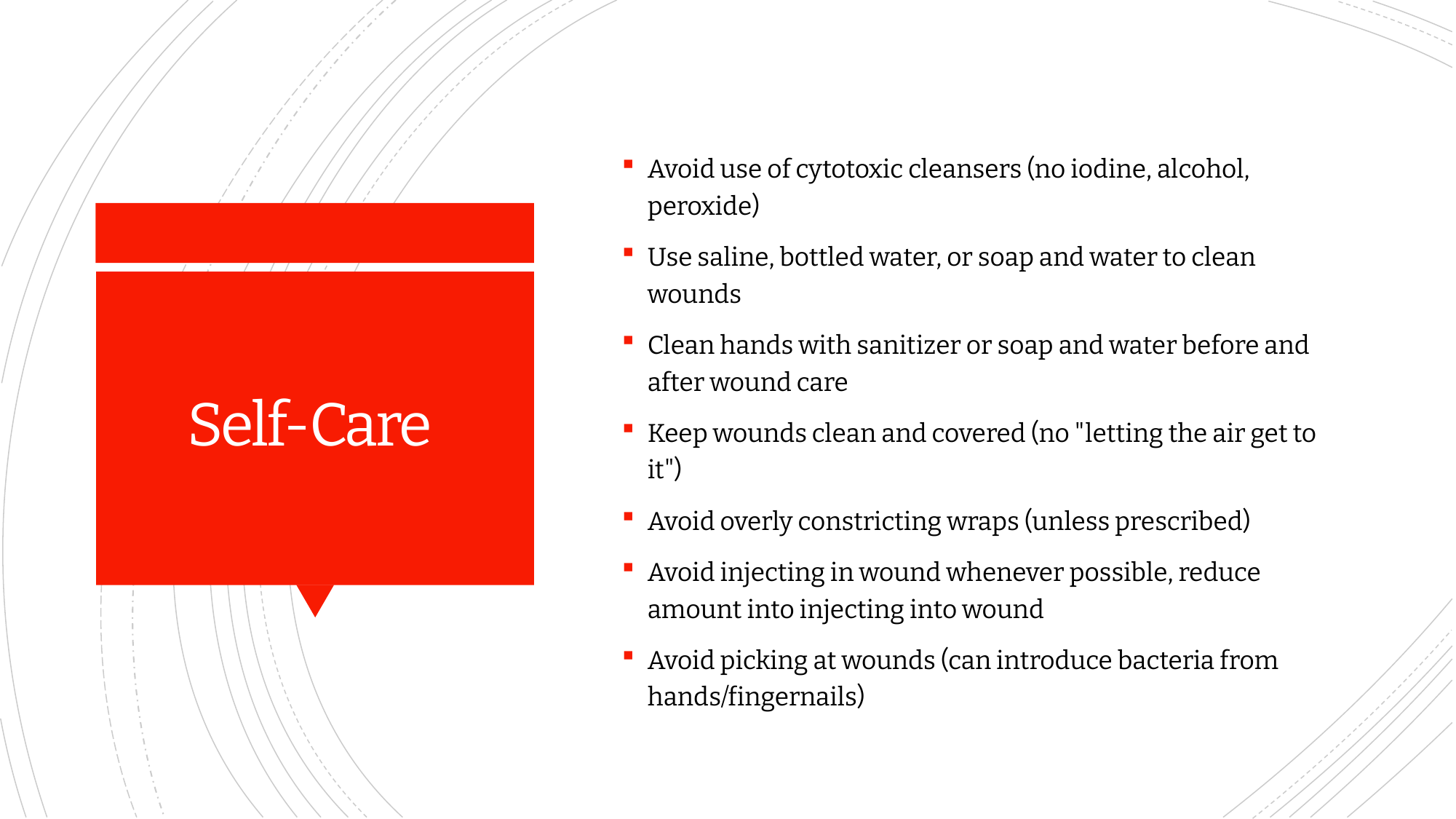

Avoid use of cytotoxic cleansers (no iodine, alcohol, peroxide)
Use saline, bottled water, or soap and water to clean wounds
Clean hands with sanitizer or soap and water before and after wound care
Keep wounds clean and covered (no "letting the air get to it")
Avoid overly constricting wraps (unless prescribed)
Avoid injecting in wound whenever possible, reduce amount into injecting into wound
Avoid picking at wounds (can introduce bacteria from hands/fingernails)

# Self-Care